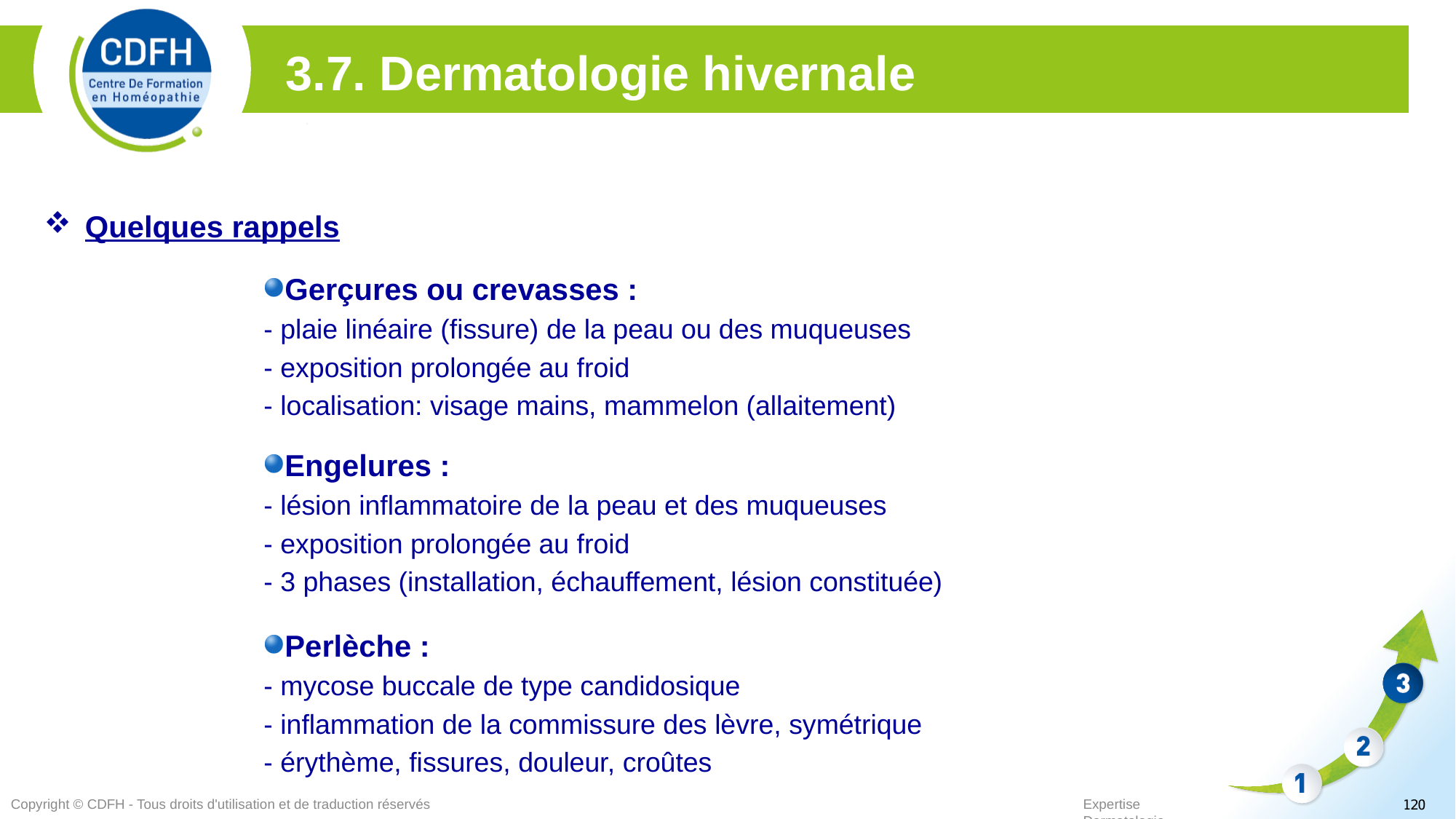

3.7. Dermatologie hivernale

Quelques rappels

Gerçures ou crevasses :
- plaie linéaire (fissure) de la peau ou des muqueuses
- exposition prolongée au froid
- localisation: visage mains, mammelon (allaitement)

Engelures :
- lésion inflammatoire de la peau et des muqueuses
- exposition prolongée au froid
- 3 phases (installation, échauffement, lésion constituée)

Perlèche :
- mycose buccale de type candidosique
- inflammation de la commissure des lèvre, symétrique
- érythème, fissures, douleur, croûtes